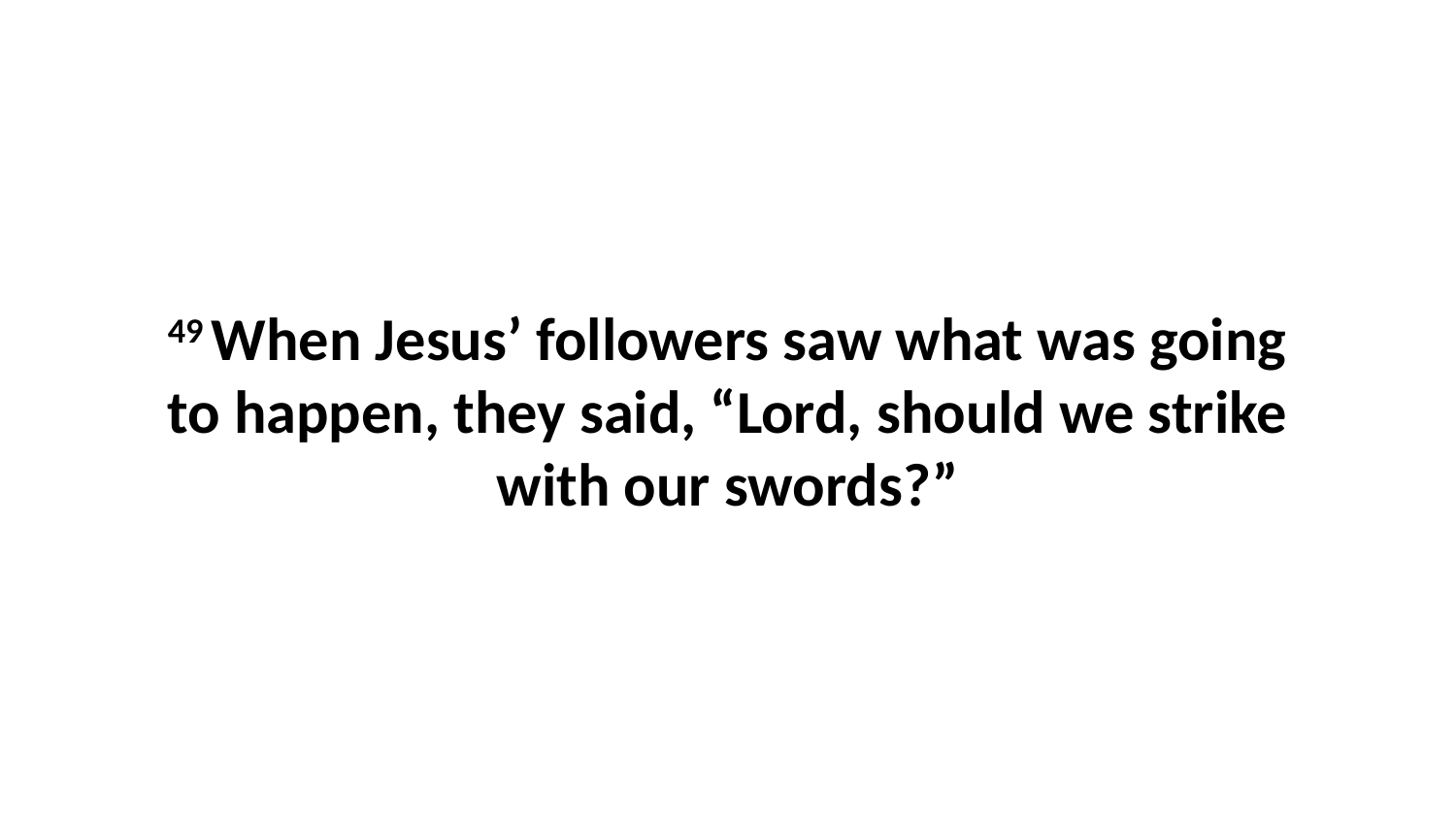

49 When Jesus’ followers saw what was going to happen, they said, “Lord, should we strike with our swords?”